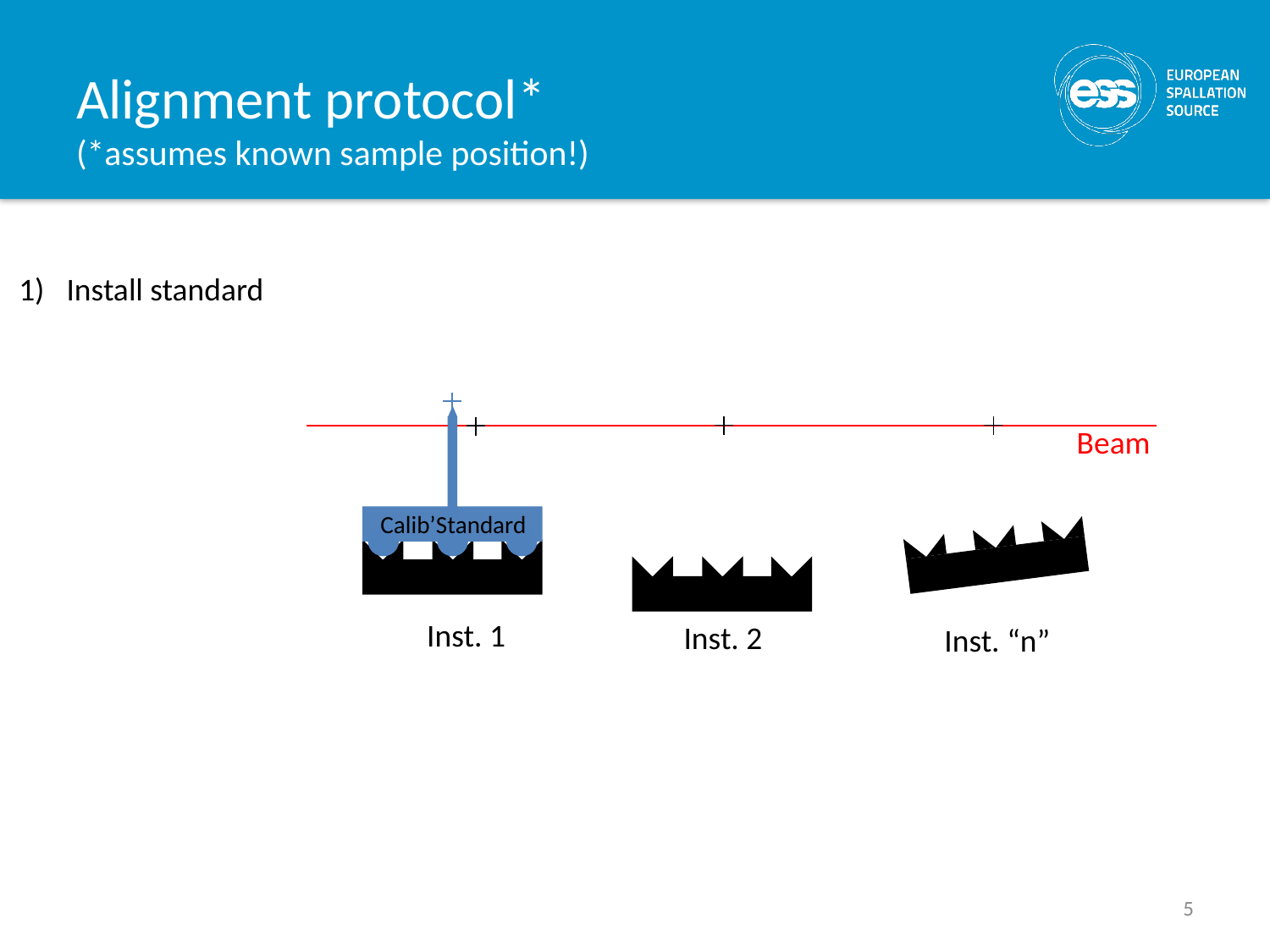

# Alignment protocol* (*assumes known sample position!)
Install standard

Calib’Standard
Beam

Inst. 1
Inst. 2
Inst. “n”
5